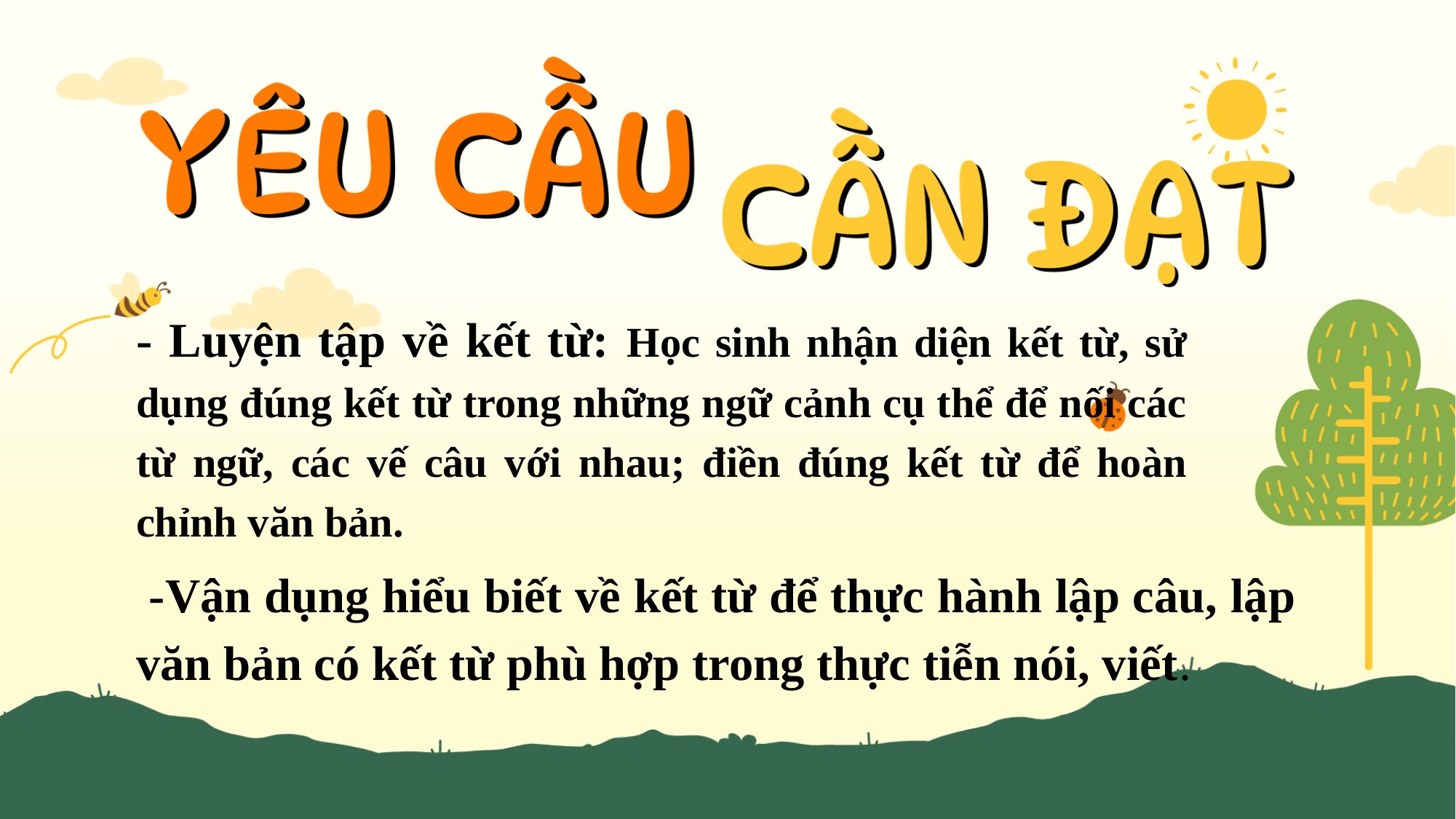

- Luyện tập về kết từ: Học sinh nhận diện kết từ, sử dụng đúng kết từ trong những ngữ cảnh cụ thể để nối các từ ngữ, các vế câu với nhau; điền đúng kết từ để hoàn chỉnh văn bản.

 -Vận dụng hiểu biết về kết từ để thực hành lập câu, lập văn bản có kết từ phù hợp trong thực tiễn nói, viết.